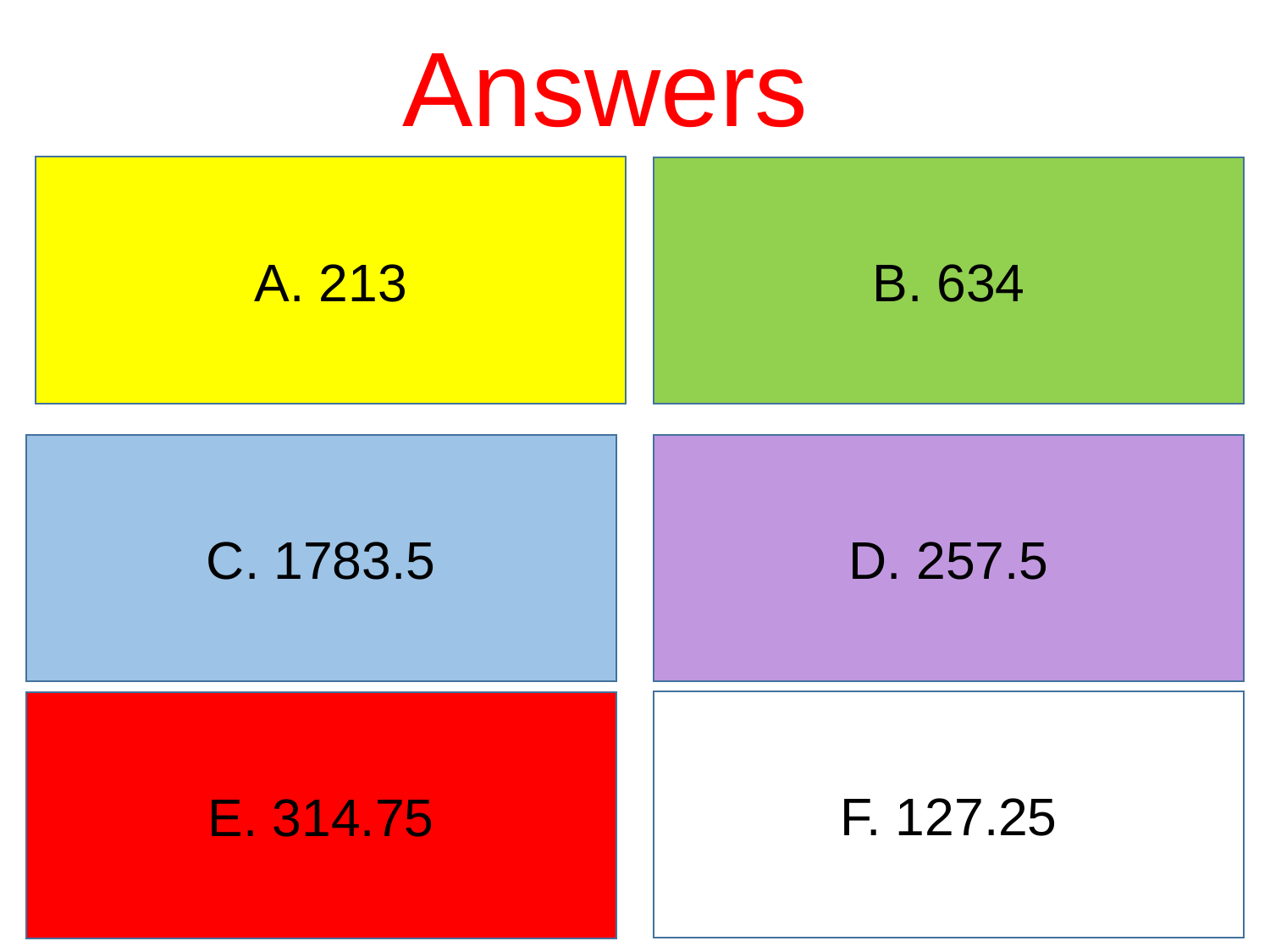

Answers
A. 213
B. 634
D. 257.5
C. 1783.5
F. 127.25
E. 314.75